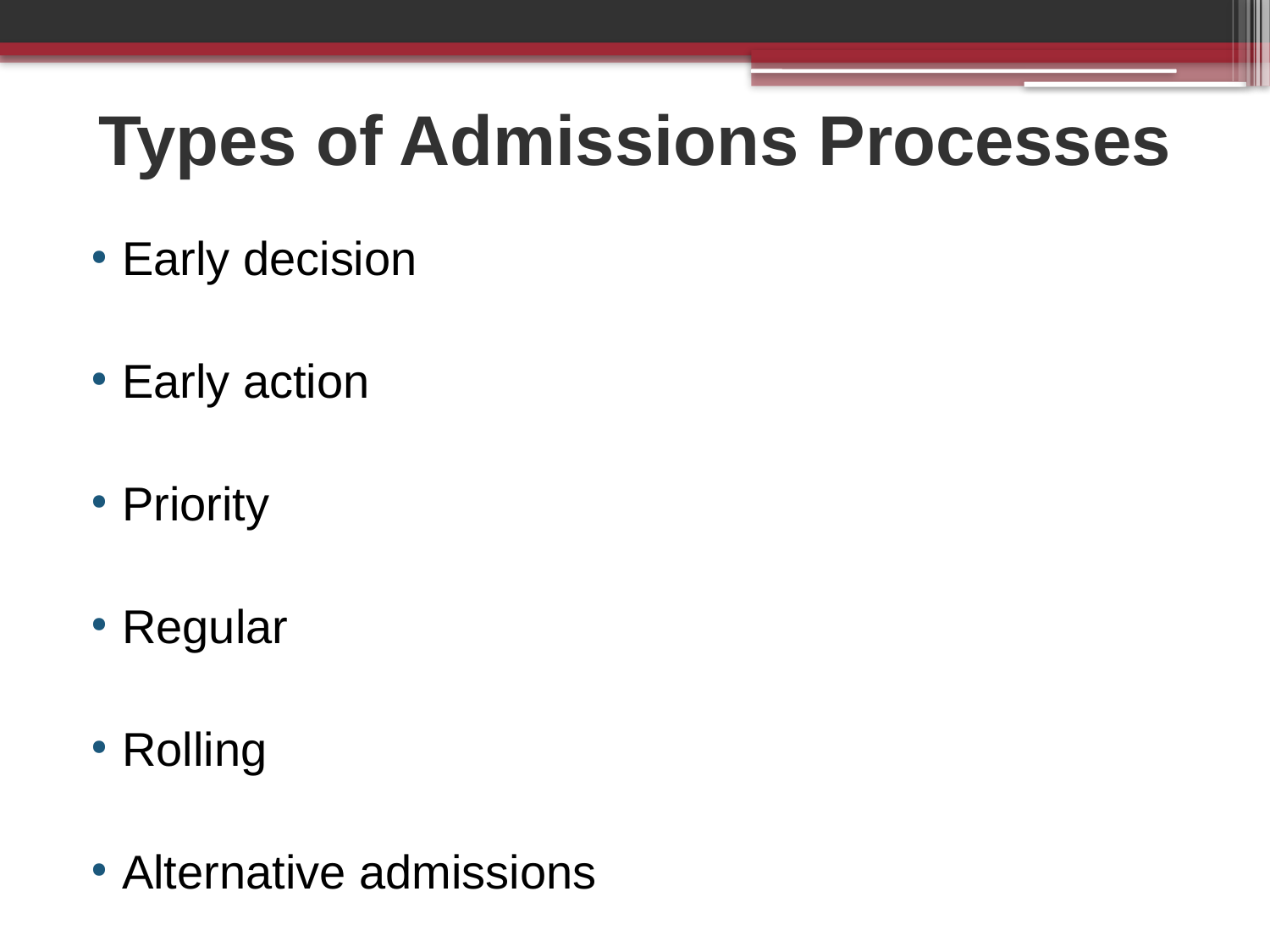

# Types of Admissions Processes
Early decision

Early action

Priority

Regular

Rolling

Alternative admissions